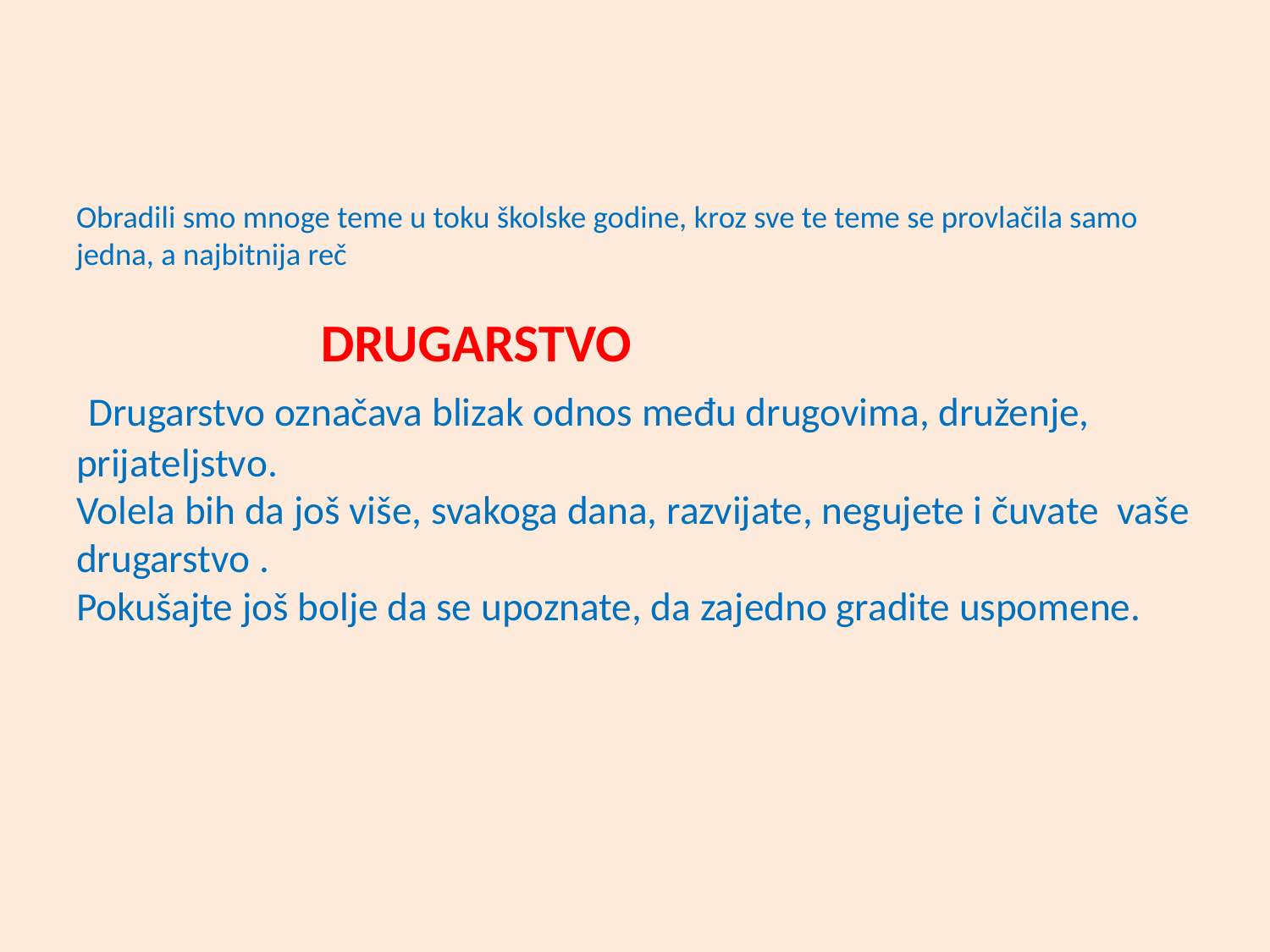

# Obradili smo mnoge teme u toku školske godine, kroz sve te teme se provlačila samo jedna, a najbitnija reč DRUGARSTVO Drugarstvo označava blizak odnos među drugovima, druženje, prijateljstvo. Volela bih da još više, svakoga dana, razvijate, negujete i čuvate  vaše drugarstvo . Pokušajte još bolje da se upoznate, da zajedno gradite uspomene.